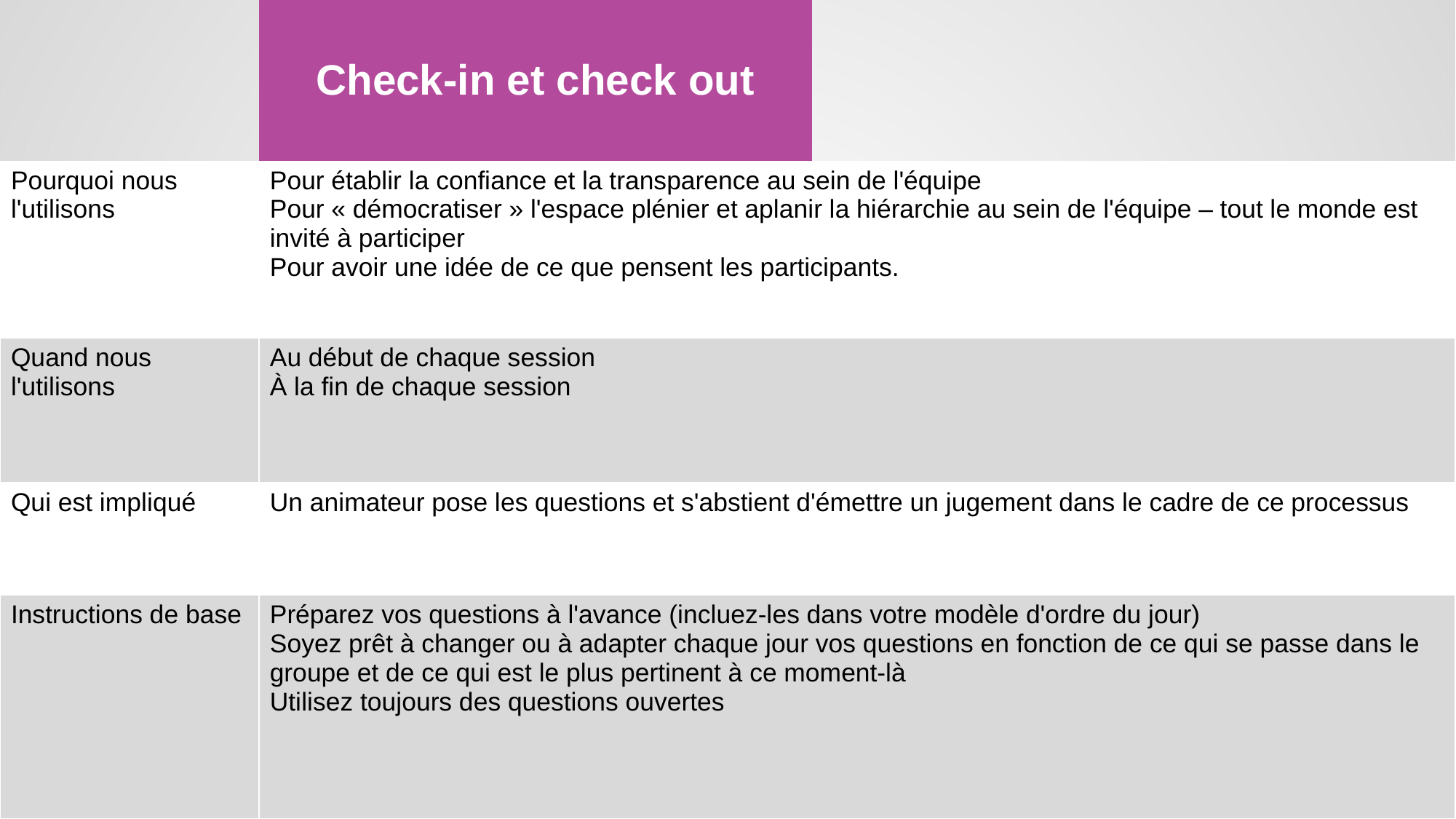

|  | Check-in et check out |  |  |
| --- | --- | --- | --- |
| Pourquoi nous l'utilisons | Pour établir la confiance et la transparence au sein de l'équipe Pour « démocratiser » l'espace plénier et aplanir la hiérarchie au sein de l'équipe – tout le monde est invité à participer Pour avoir une idée de ce que pensent les participants. |  |  |
| Quand nous l'utilisons | Au début de chaque session À la fin de chaque session |  |  |
| Qui est impliqué | Un animateur pose les questions et s'abstient d'émettre un jugement dans le cadre de ce processus |  |  |
| Instructions de base | Préparez vos questions à l'avance (incluez-les dans votre modèle d'ordre du jour) Soyez prêt à changer ou à adapter chaque jour vos questions en fonction de ce qui se passe dans le groupe et de ce qui est le plus pertinent à ce moment-là Utilisez toujours des questions ouvertes |  |  |